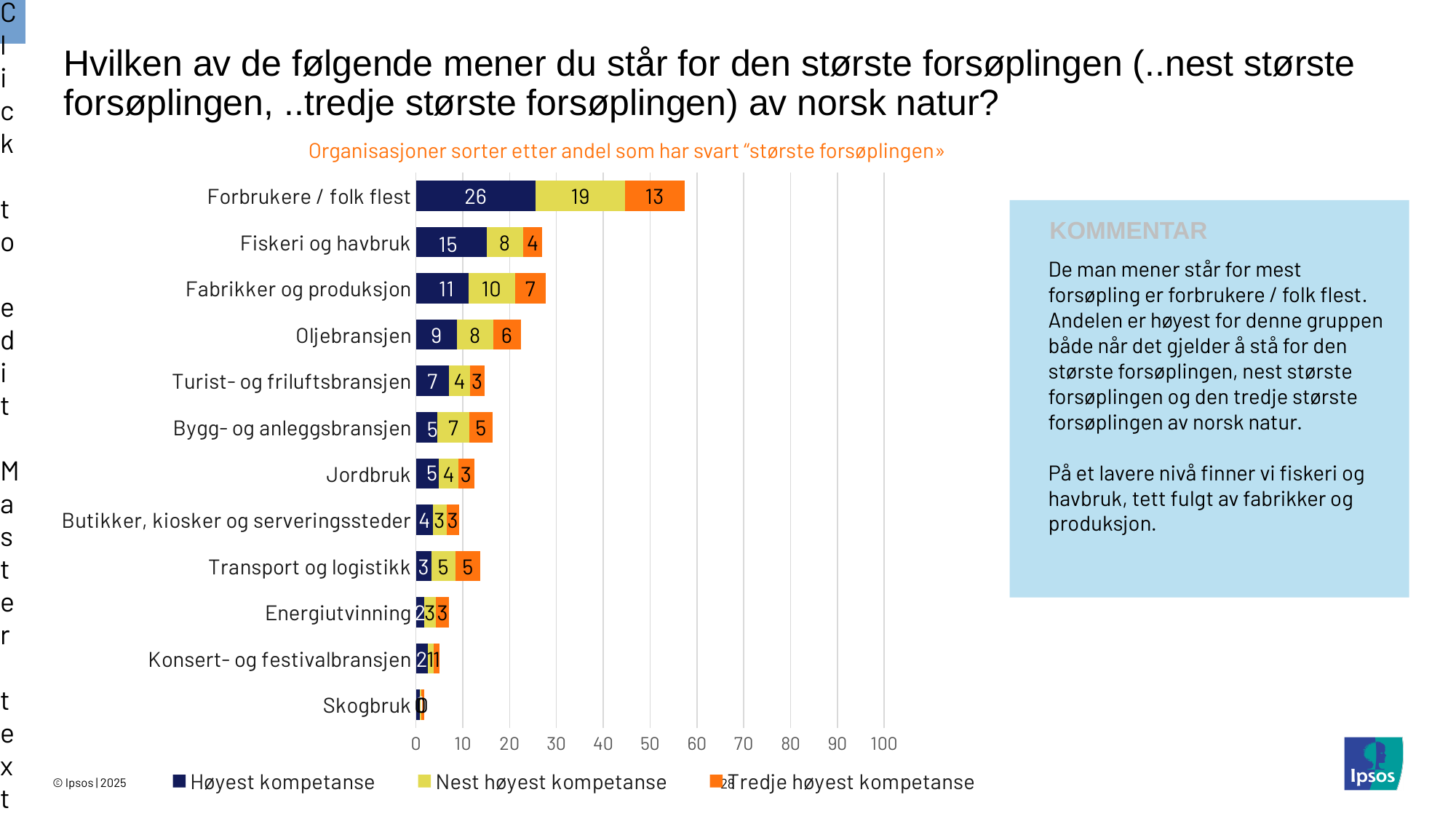

Click to edit Master text styles

# Hvilken av de følgende mener du står for den største forsøplingen (..nest største forsøplingen, ..tredje største forsøplingen) av norsk natur?
Organisasjoner sorter etter andel som har svart “største forsøplingen»

### Chart

| Category | Høyest kompetanse | Nest høyest kompetanse | Tredje høyest kompetanse |
|---|---|---|---|
| Skogbruk | 0.7979069488254488 | 0.4037066777776945 | 0.4858031870735471 |
| Konsert- og festivalbransjen | 2.4718056220977433 | 1.3313653295467986 | 1.2854819487731943 |
| Energiutvinning | 1.776116946750151 | 2.5272211627833063 | 2.7972298622454272 |
| Transport og logistikk | 3.322691015667318 | 5.125951773738115 | 5.33593878124917 |
| Butikker, kiosker og serveringssteder | 3.610640593651515 | 2.9188447613738084 | 2.7284790290988856 |
| Jordbruk | 4.940311926863336 | 4.081403081782417 | 3.4360479511164264 |
| Bygg- og anleggsbransjen | 4.555749259818452 | 6.898765918090884 | 4.914058289874139 |
| Turist- og friluftsbransjen | 7.1118415190325885 | 4.376197189814008 | 3.2326190681156413 |
| Oljebransjen | 8.794725036661807 | 7.734152392486636 | 5.826861679656642 |
| Fabrikker og produksjon | 11.194125131443418 | 9.915682473777734 | 6.6453156402615585 |
| Fiskeri og havbruk | 15.047828031518014 | 7.847029281080835 | 4.067850236370136 |
| Forbrukere / folk flest | 25.563348434834328 | 19.14990643303921 | 12.604807873997737 |
KOMMENTAR
De man mener står for mest forsøpling er forbrukere / folk flest. Andelen er høyest for denne gruppen både når det gjelder å stå for den største forsøplingen, nest største forsøplingen og den tredje største forsøplingen av norsk natur.

På et lavere nivå finner vi fiskeri og havbruk, tett fulgt av fabrikker og produksjon.